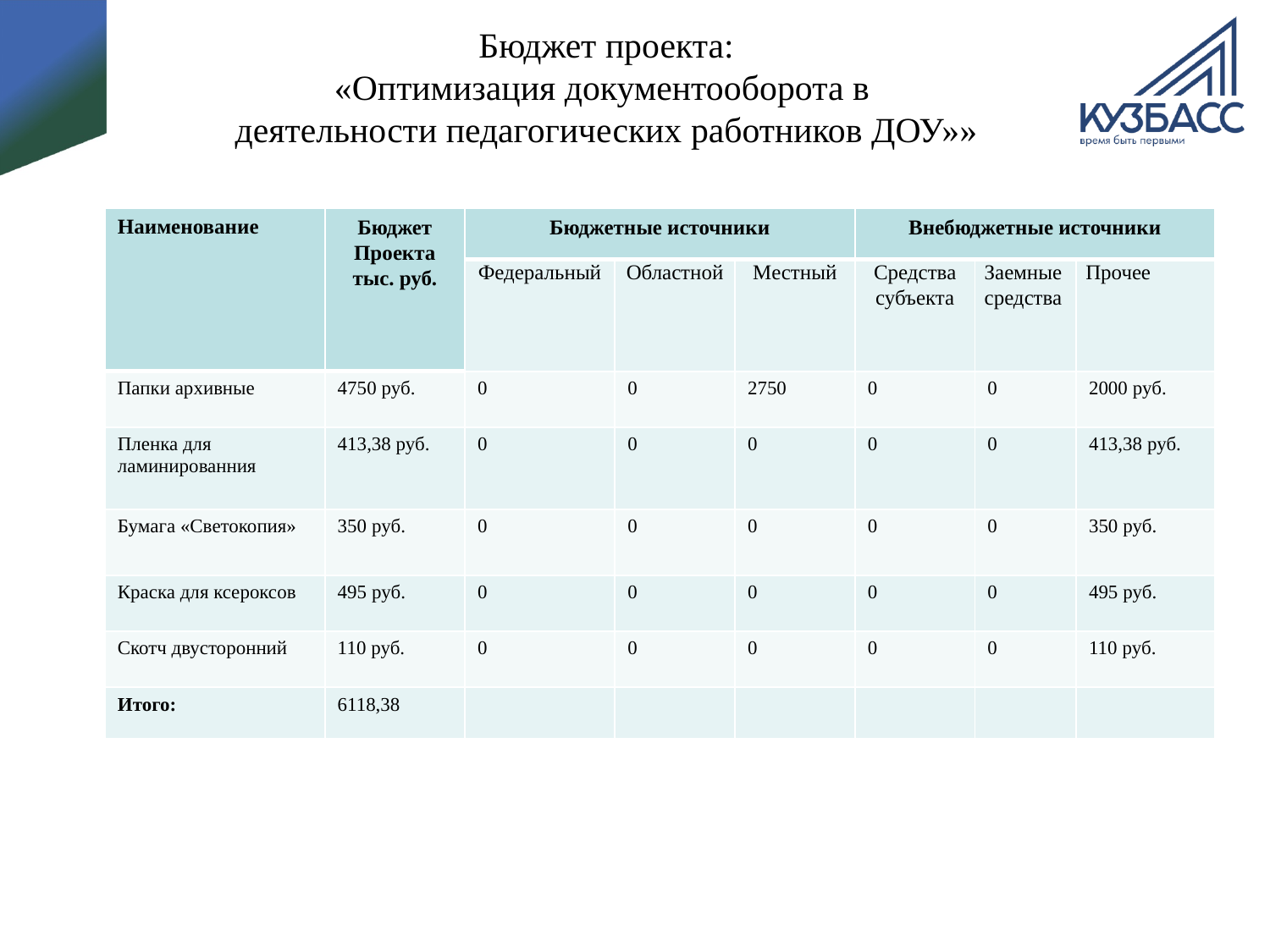

# Бюджет проекта: «Оптимизация документооборота в деятельности педагогических работников ДОУ»»
| Наименование | Бюджет Проекта тыс. руб. | Бюджетные источники |  |  | Внебюджетные источники |  |  |
| --- | --- | --- | --- | --- | --- | --- | --- |
|  |  | Федеральный | Областной | Местный | Средства субъекта | Заемные средства | Прочее |
| Папки архивные | 4750 руб. | 0 | 0 | 2750 | 0 | 0 | 2000 руб. |
| Пленка для ламинированния | 413,38 руб. | 0 | 0 | 0 | 0 | 0 | 413,38 руб. |
| Бумага «Светокопия» | 350 руб. | 0 | 0 | 0 | 0 | 0 | 350 руб. |
| Краска для ксероксов | 495 руб. | 0 | 0 | 0 | 0 | 0 | 495 руб. |
| Скотч двусторонний | 110 руб. | 0 | 0 | 0 | 0 | 0 | 110 руб. |
| Итого: | 6118,38 |  |  |  |  |  |  |